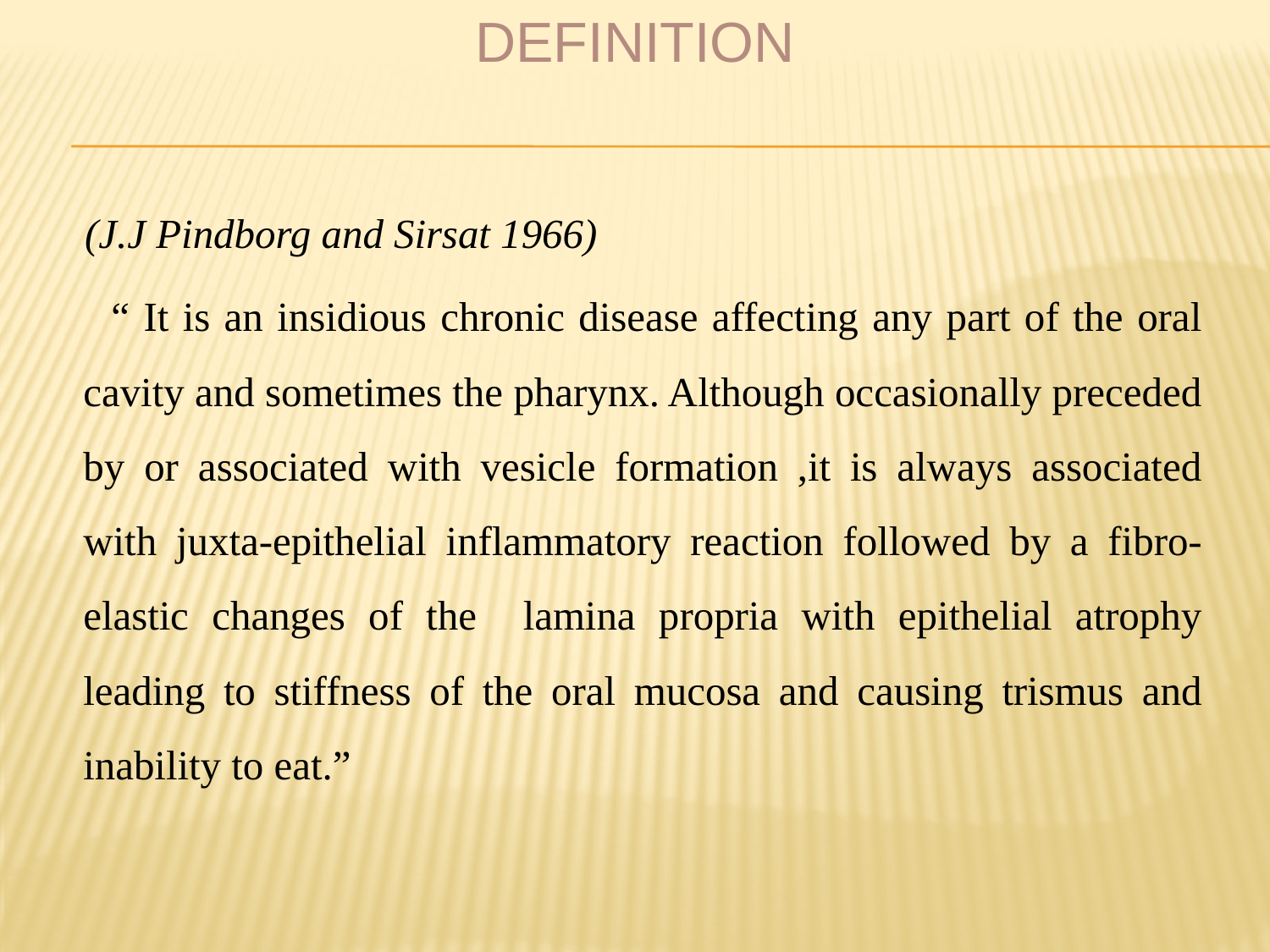

DEFINITION
  (J.J Pindborg and Sirsat 1966)
  “ It is an insidious chronic disease affecting any part of the oral cavity and sometimes the pharynx. Although occasionally preceded by or associated with vesicle formation ,it is always associated with juxta-epithelial inflammatory reaction followed by a fibro-elastic changes of the  lamina propria with epithelial atrophy leading to stiffness of the oral mucosa and causing trismus and inability to eat.”